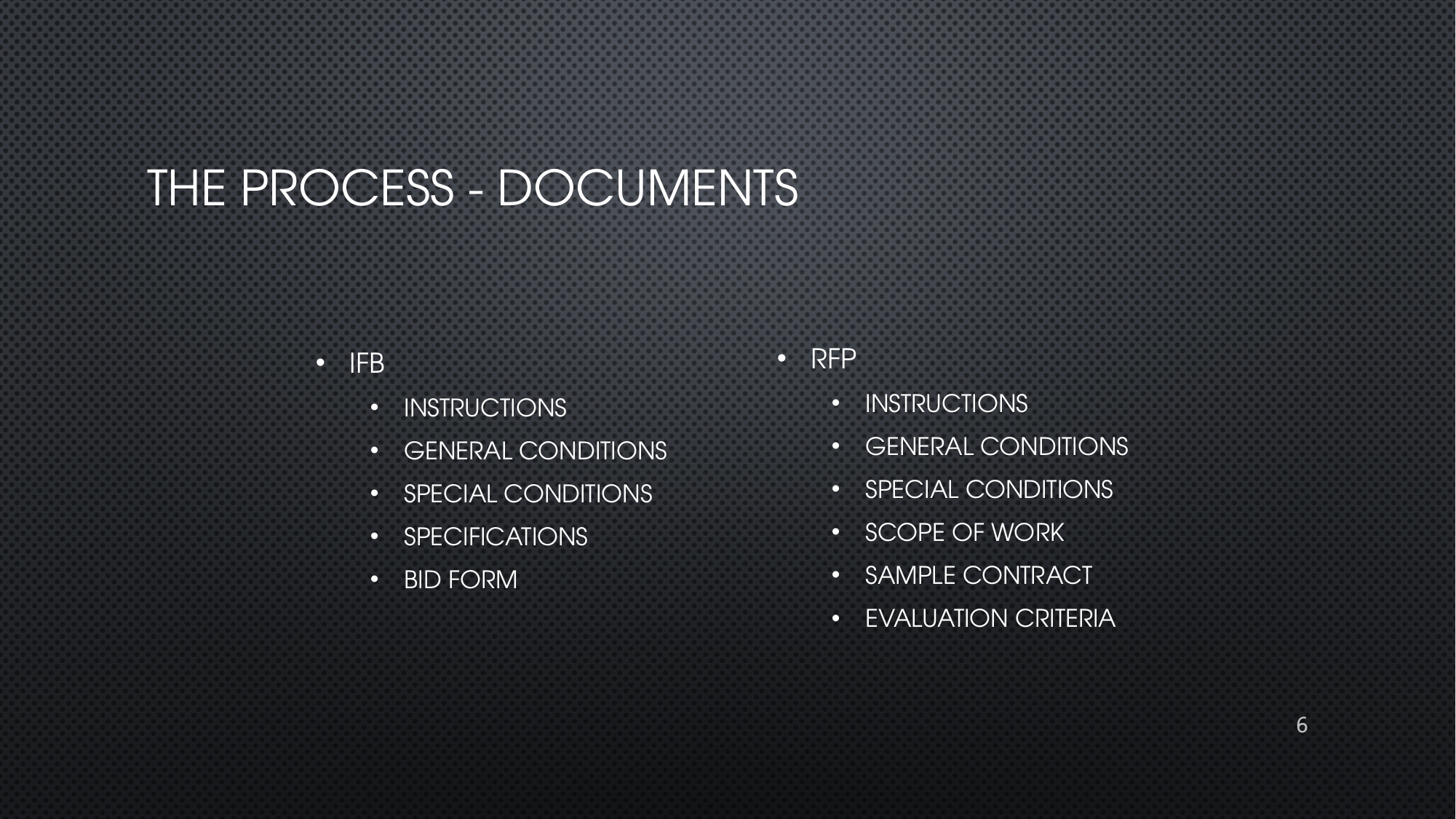

# The Process - Documents
IFB
Instructions
General Conditions
Special Conditions
Specifications
Bid Form
RFP
Instructions
General Conditions
Special Conditions
Scope of Work
Sample Contract
Evaluation Criteria
6